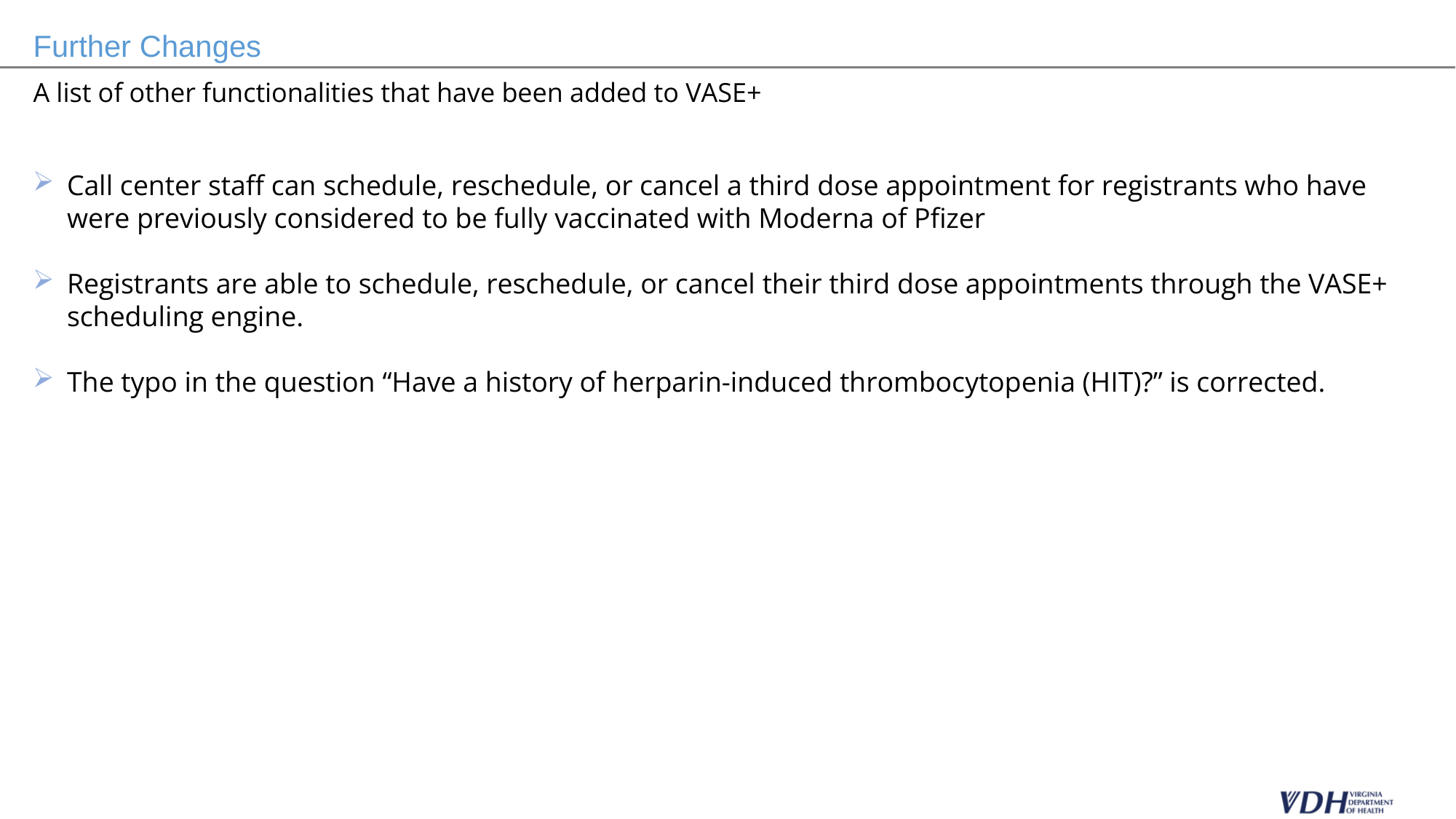

# Further Changes
A list of other functionalities that have been added to VASE+
Call center staff can schedule, reschedule, or cancel a third dose appointment for registrants who have were previously considered to be fully vaccinated with Moderna of Pfizer

Registrants are able to schedule, reschedule, or cancel their third dose appointments through the VASE+ scheduling engine.

The typo in the question “Have a history of herparin-induced thrombocytopenia (HIT)?” is corrected.